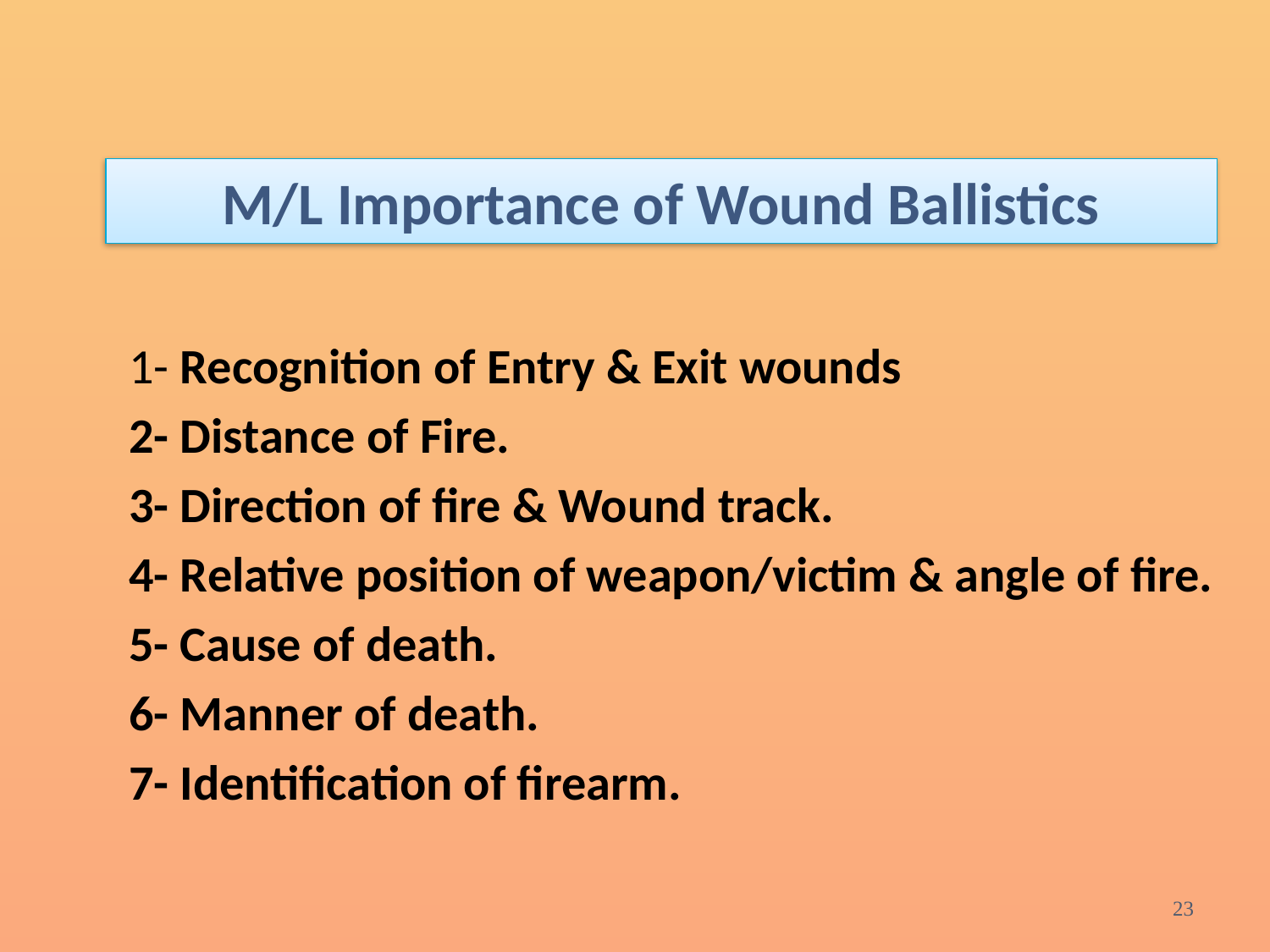

# M/L Importance of Wound Ballistics
1- Recognition of Entry & Exit wounds
2- Distance of Fire.
3- Direction of fire & Wound track.
4- Relative position of weapon/victim & angle of fire.
5- Cause of death.
6- Manner of death.
7- Identification of firearm.

23